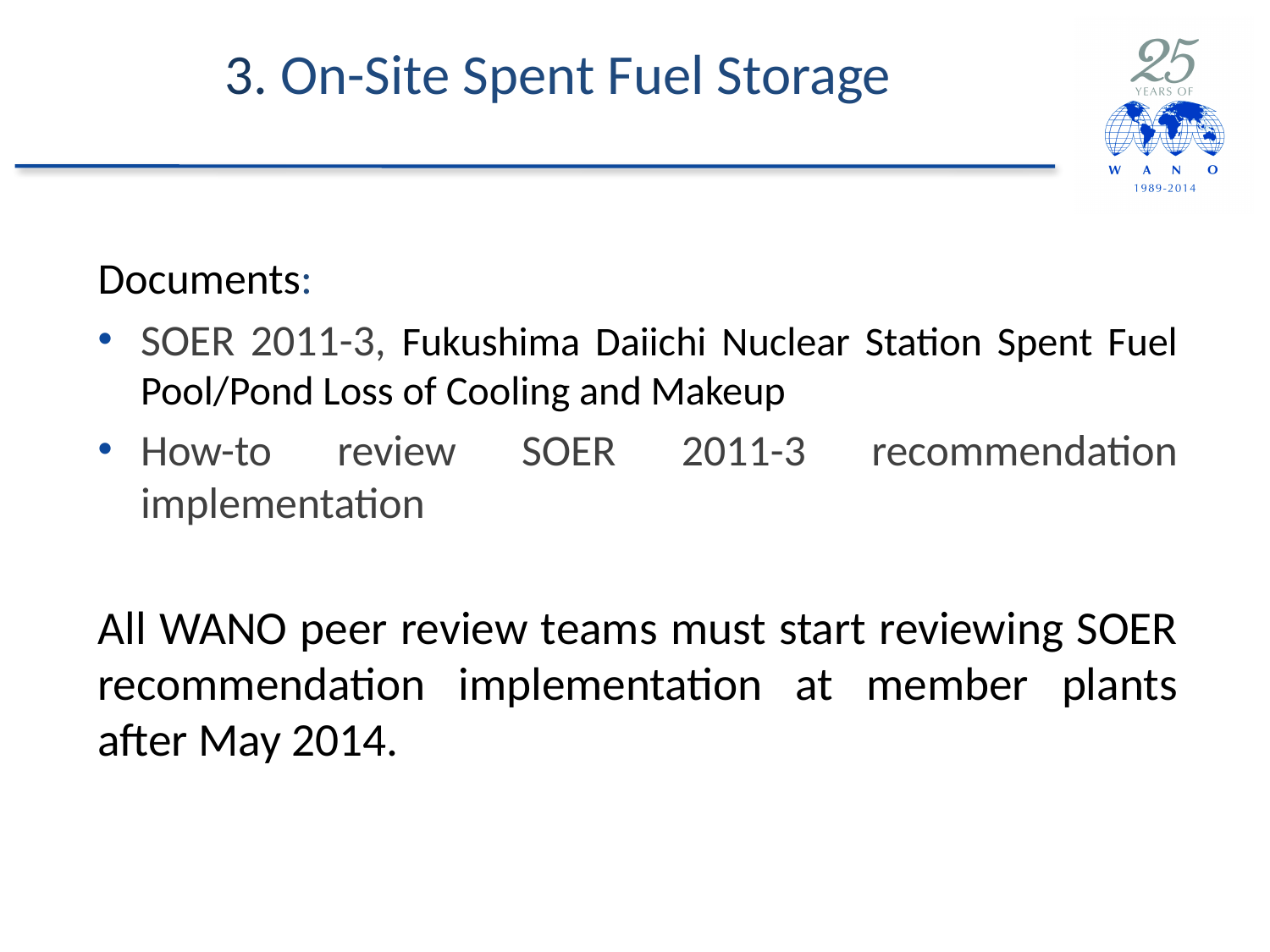

# 3. On-Site Spent Fuel Storage
Documents:
SOER 2011-3, Fukushima Daiichi Nuclear Station Spent Fuel Pool/Pond Loss of Cooling and Makeup
How-to review SOER 2011-3 recommendation implementation

All WANO peer review teams must start reviewing SOER recommendation implementation at member plants after May 2014.